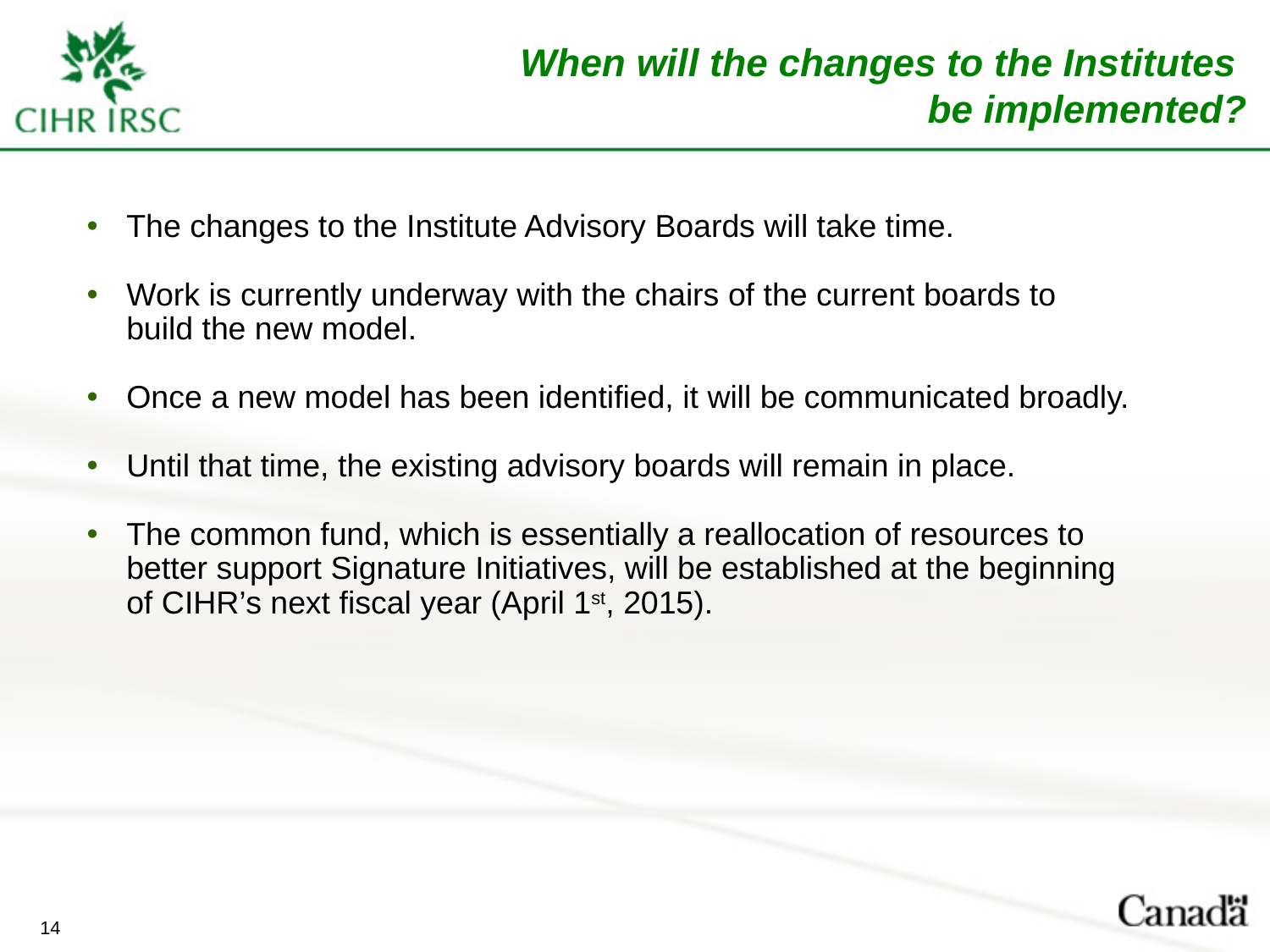

# When will the changes to the Institutes be implemented?
The changes to the Institute Advisory Boards will take time.

Work is currently underway with the chairs of the current boards to build the new model.

Once a new model has been identified, it will be communicated broadly.

Until that time, the existing advisory boards will remain in place.

The common fund, which is essentially a reallocation of resources to better support Signature Initiatives, will be established at the beginning of CIHR’s next fiscal year (April 1st, 2015).

14
14